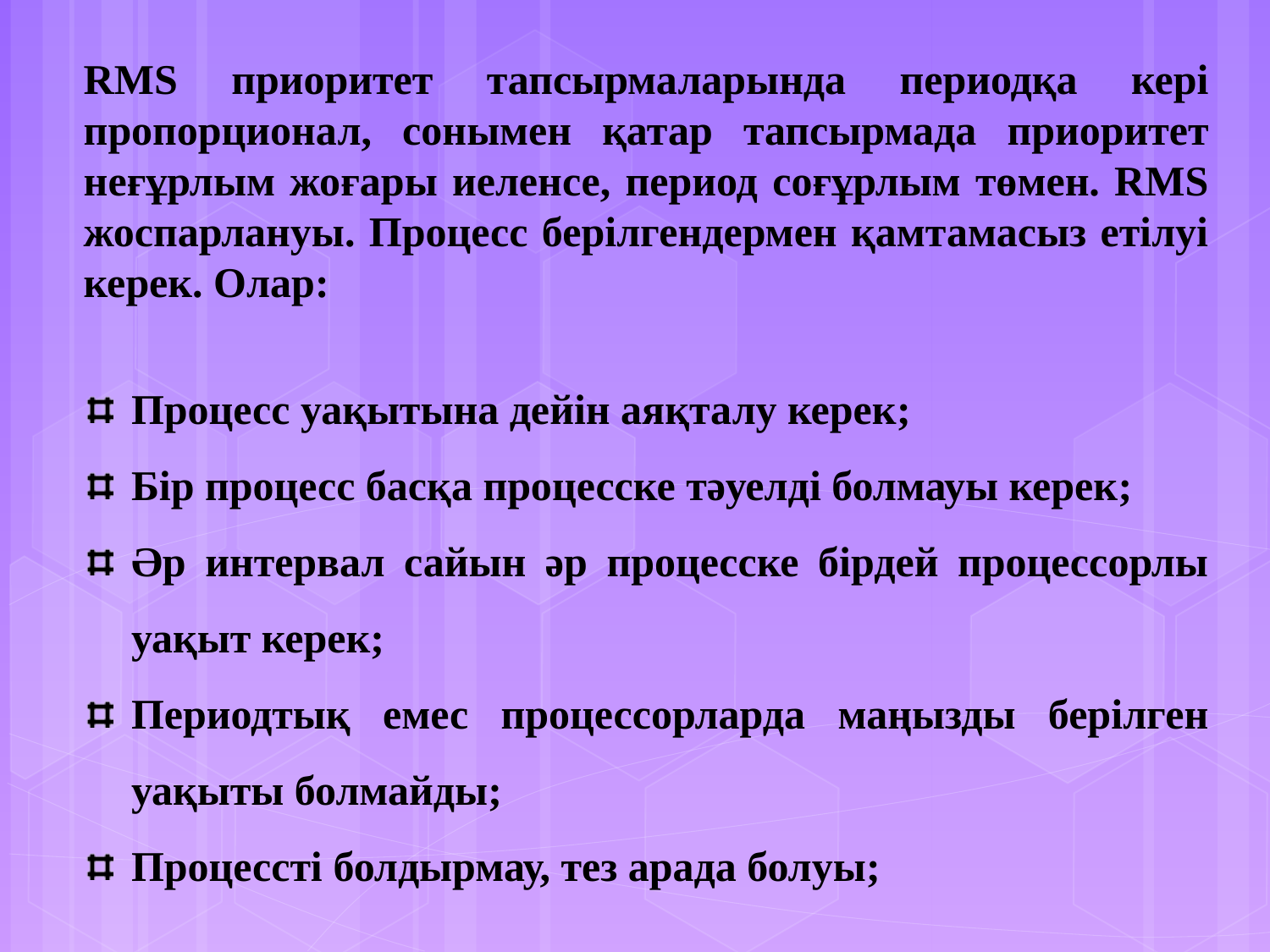

RMS приоритет тапсырмаларында периодқа кері пропорционал, сонымен қатар тапсырмада приоритет неғұрлым жоғары иеленсе, период соғұрлым төмен. RMS жоспарлануы. Процесс берілгендермен қамтамасыз етілуі керек. Олар:

Процесс уақытына дейін аяқталу керек;
Бір процесс басқа процесске тәуелді болмауы керек;
Әр интервал сайын әр процесске бірдей процессорлы уақыт керек;
Периодтық емес процессорларда маңызды берілген уақыты болмайды;
Процессті болдырмау, тез арада болуы;